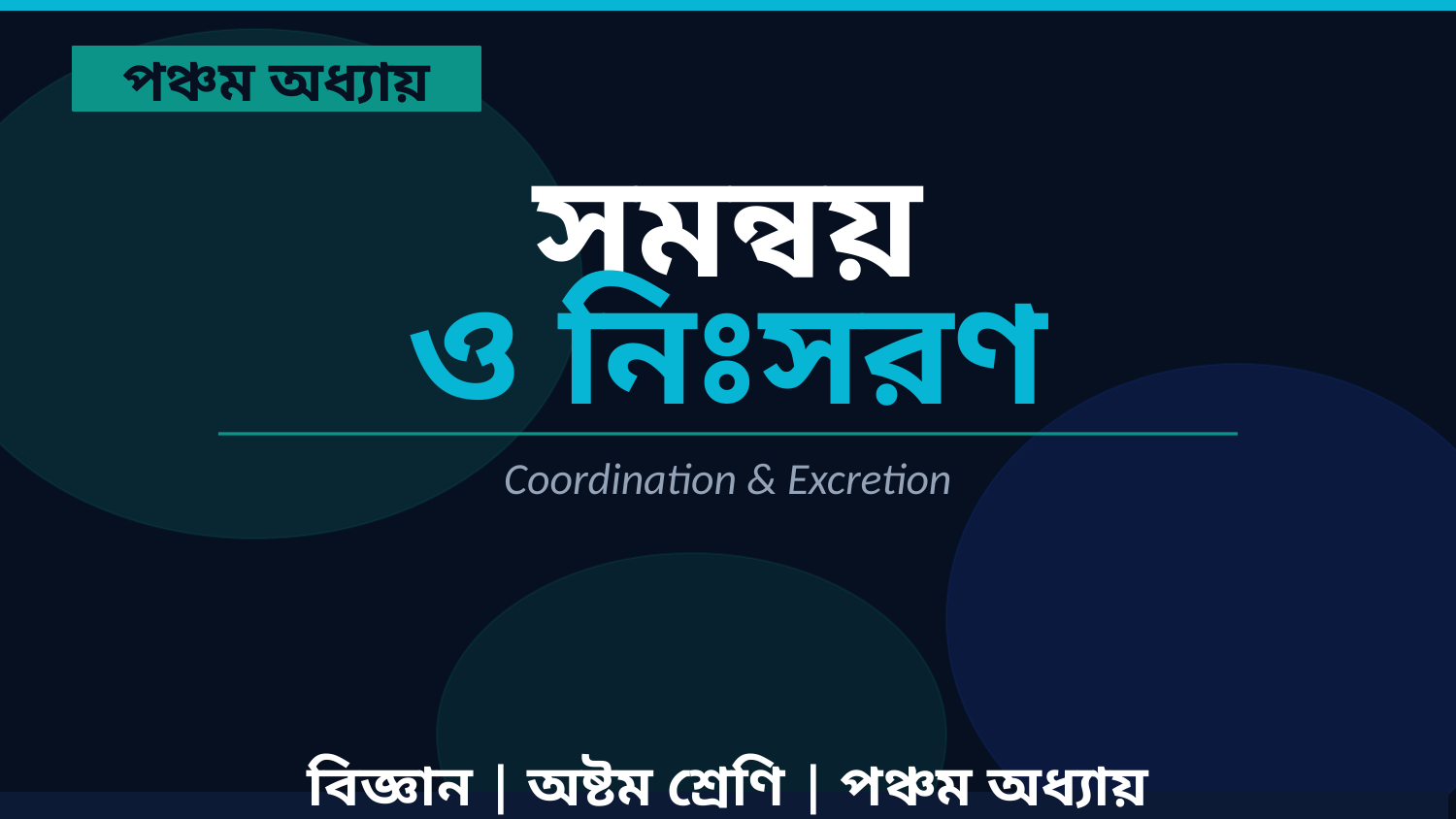

পঞ্চম অধ্যায়
সমন্বয়
ও নিঃসরণ

Coordination & Excretion

বিজ্ঞান | অষ্টম শ্রেণি | পঞ্চম অধ্যায়